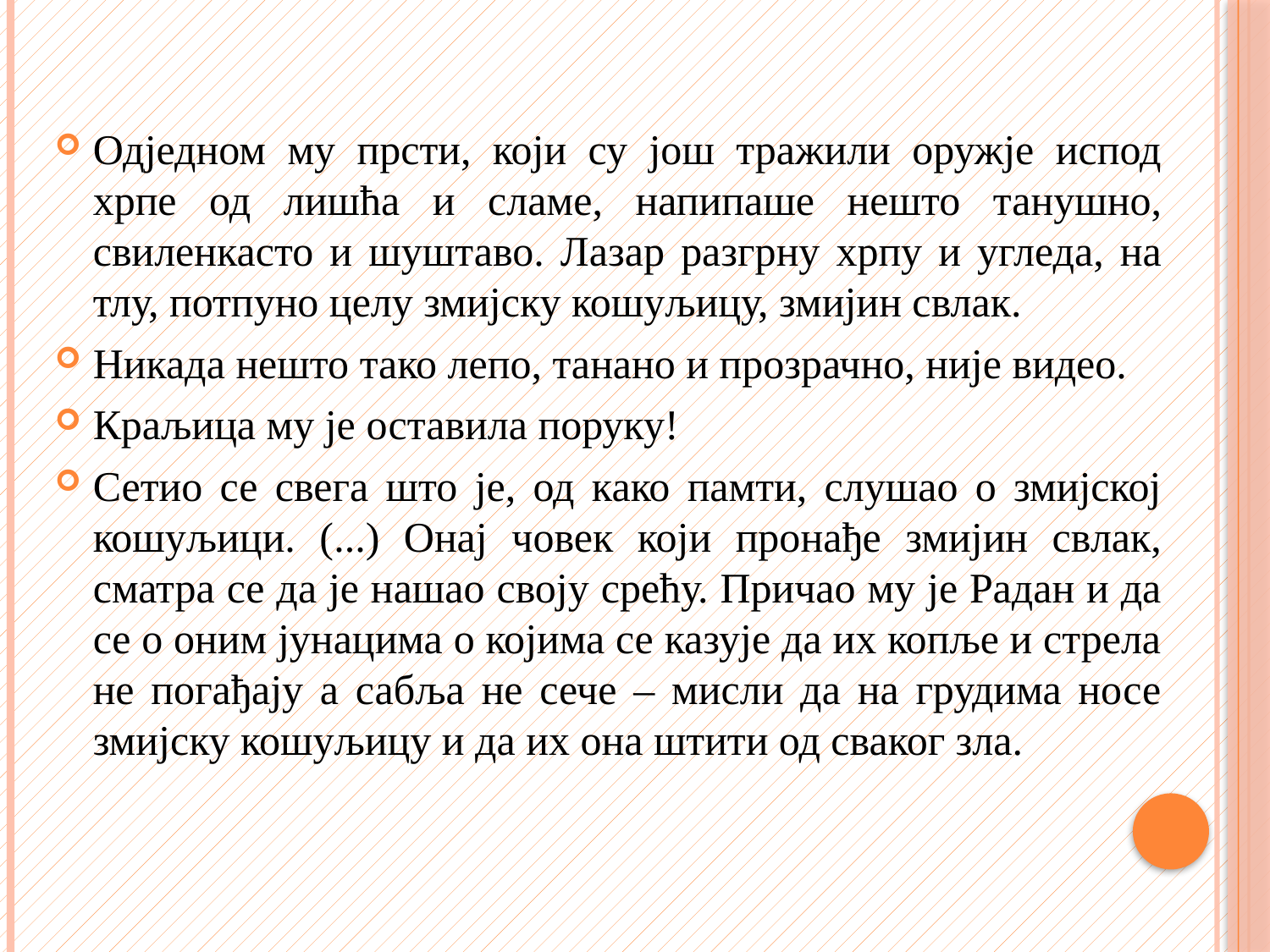

#
Одједном му прсти, који су још тражили оружје испод хрпе од лишћа и сламе, напипаше нешто танушно, свиленкасто и шуштаво. Лазар разгрну хрпу и угледа, на тлу, потпуно целу змијску кошуљицу, змијин свлак.
Никада нешто тако лепо, танано и прозрачно, није видео.
Краљица му је оставила поруку!
Сетио се свега што је, од како памти, слушао о змијској кошуљици. (...) Онај човек који пронађе змијин свлак, сматра се да је нашао своју срећу. Причао му је Радан и да се о оним јунацима о којима се казује да их копље и стрела не погађају а сабља не сече – мисли да на грудима носе змијску кошуљицу и да их она штити од сваког зла.